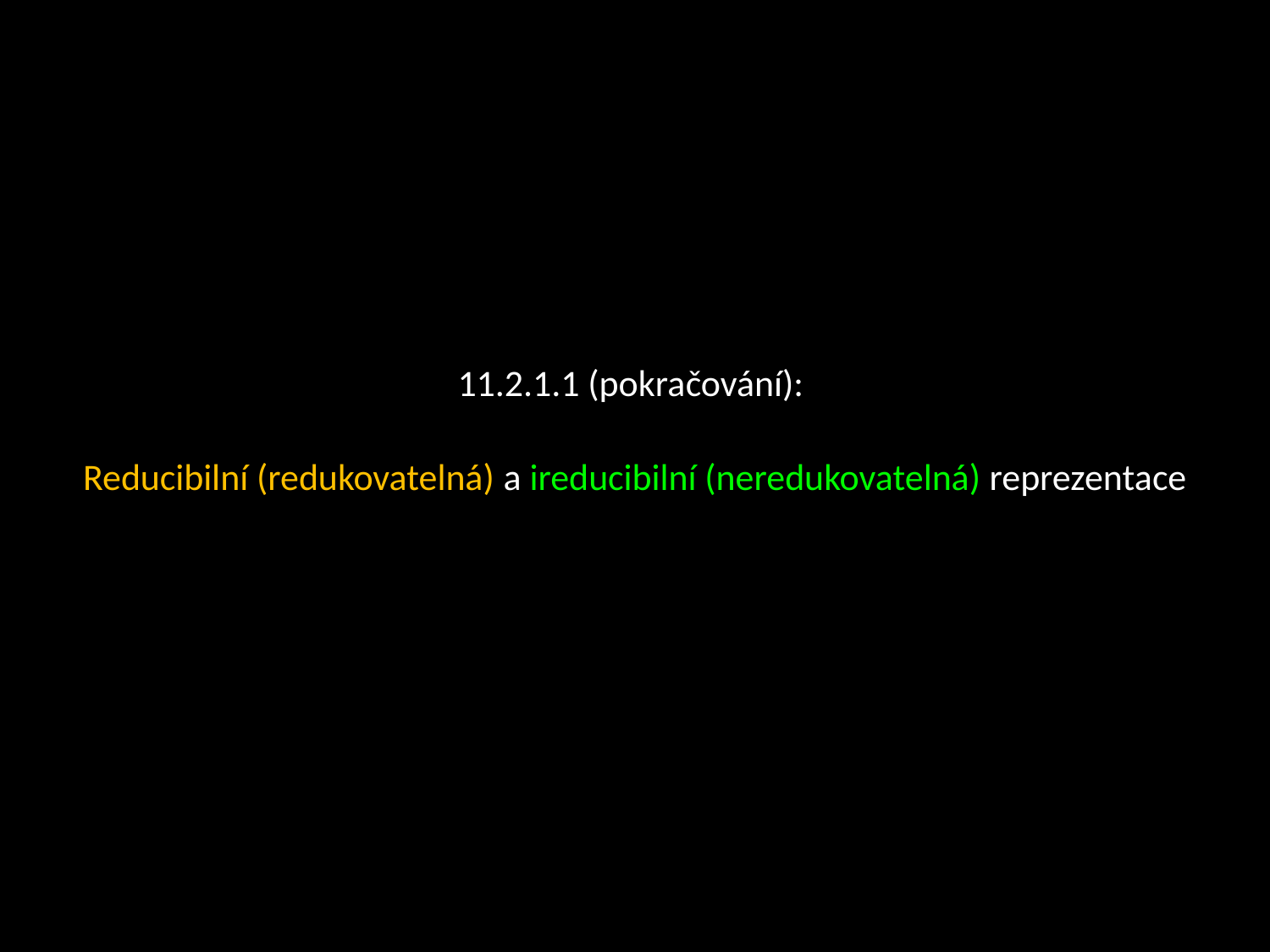

# 11.2.1.1 (pokračování): Reducibilní (redukovatelná) a ireducibilní (neredukovatelná) reprezentace